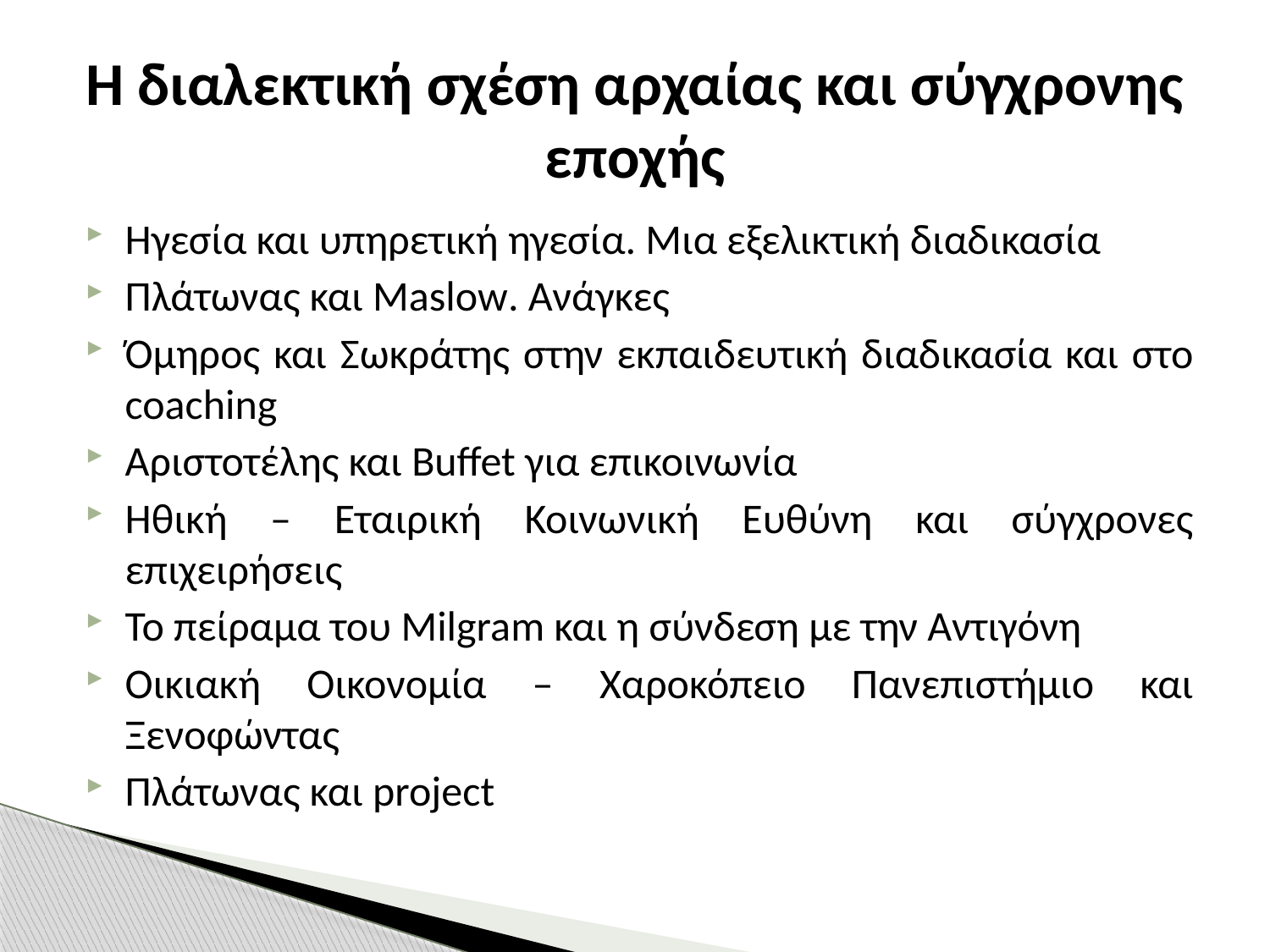

# Η διαλεκτική σχέση αρχαίας και σύγχρονης εποχής
Ηγεσία και υπηρετική ηγεσία. Μια εξελικτική διαδικασία
Πλάτωνας και Maslow. Ανάγκες
Όμηρος και Σωκράτης στην εκπαιδευτική διαδικασία και στο coaching
Αριστοτέλης και Buffet για επικοινωνία
Ηθική – Εταιρική Κοινωνική Ευθύνη και σύγχρονες επιχειρήσεις
Το πείραμα του Milgram και η σύνδεση με την Αντιγόνη
Οικιακή Οικονομία – Χαροκόπειο Πανεπιστήμιο και Ξενοφώντας
Πλάτωνας και project